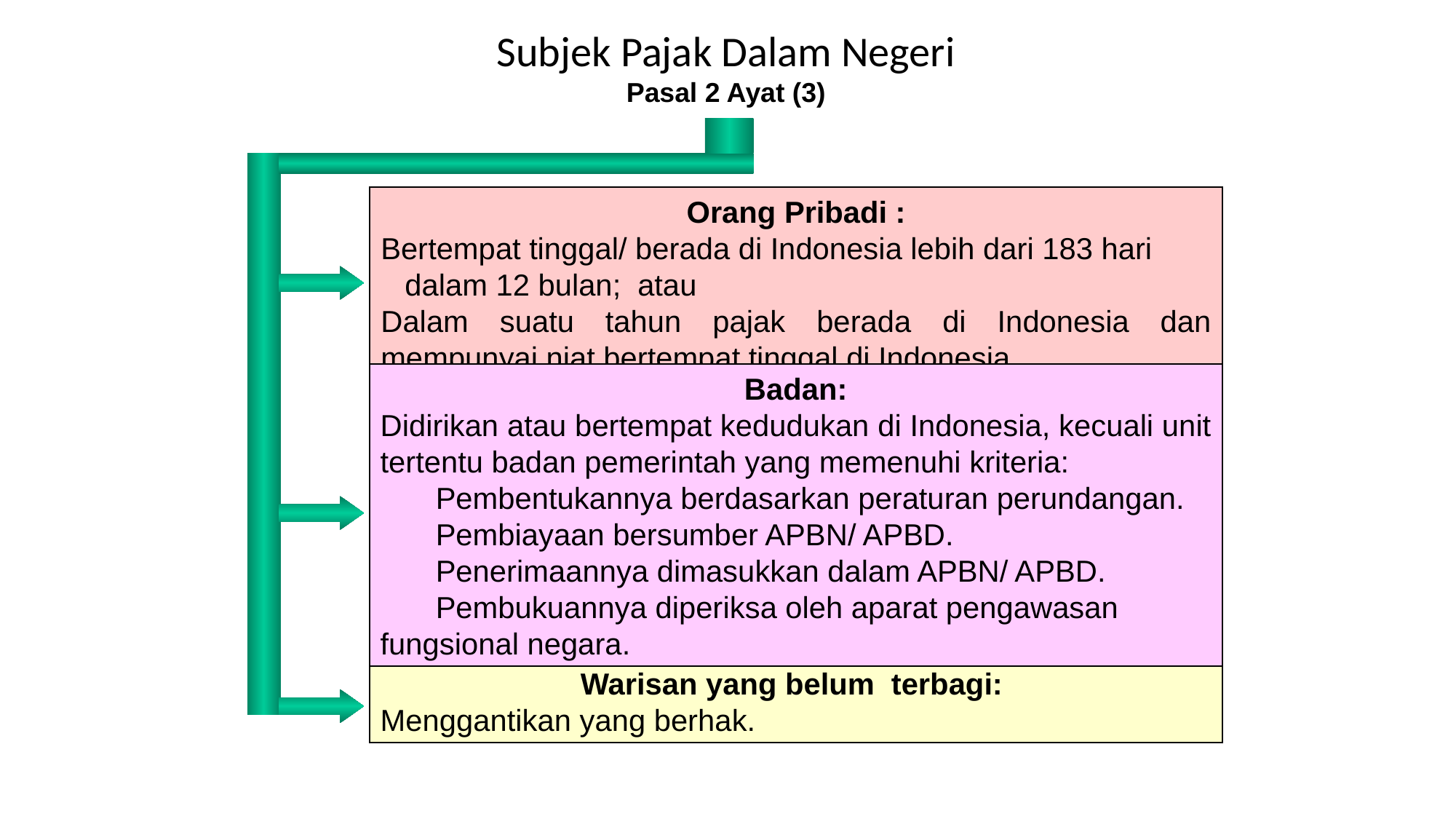

Subjek Pajak Dalam Negeri
Pasal 2 Ayat (3)

Orang Pribadi :
Bertempat tinggal/ berada di Indonesia lebih dari 183 hari dalam 12 bulan;  atau
Dalam suatu tahun pajak berada di Indonesia dan mempunyai niat bertempat tinggal di Indonesia.

Badan:
Didirikan atau bertempat kedudukan di Indonesia, kecuali unit tertentu badan pemerintah yang memenuhi kriteria:
	Pembentukannya berdasarkan peraturan perundangan.
	Pembiayaan bersumber APBN/ APBD.
	Penerimaannya dimasukkan dalam APBN/ APBD.
	Pembukuannya diperiksa oleh aparat pengawasan fungsional negara.

Warisan yang belum  terbagi:
Menggantikan yang berhak.

10